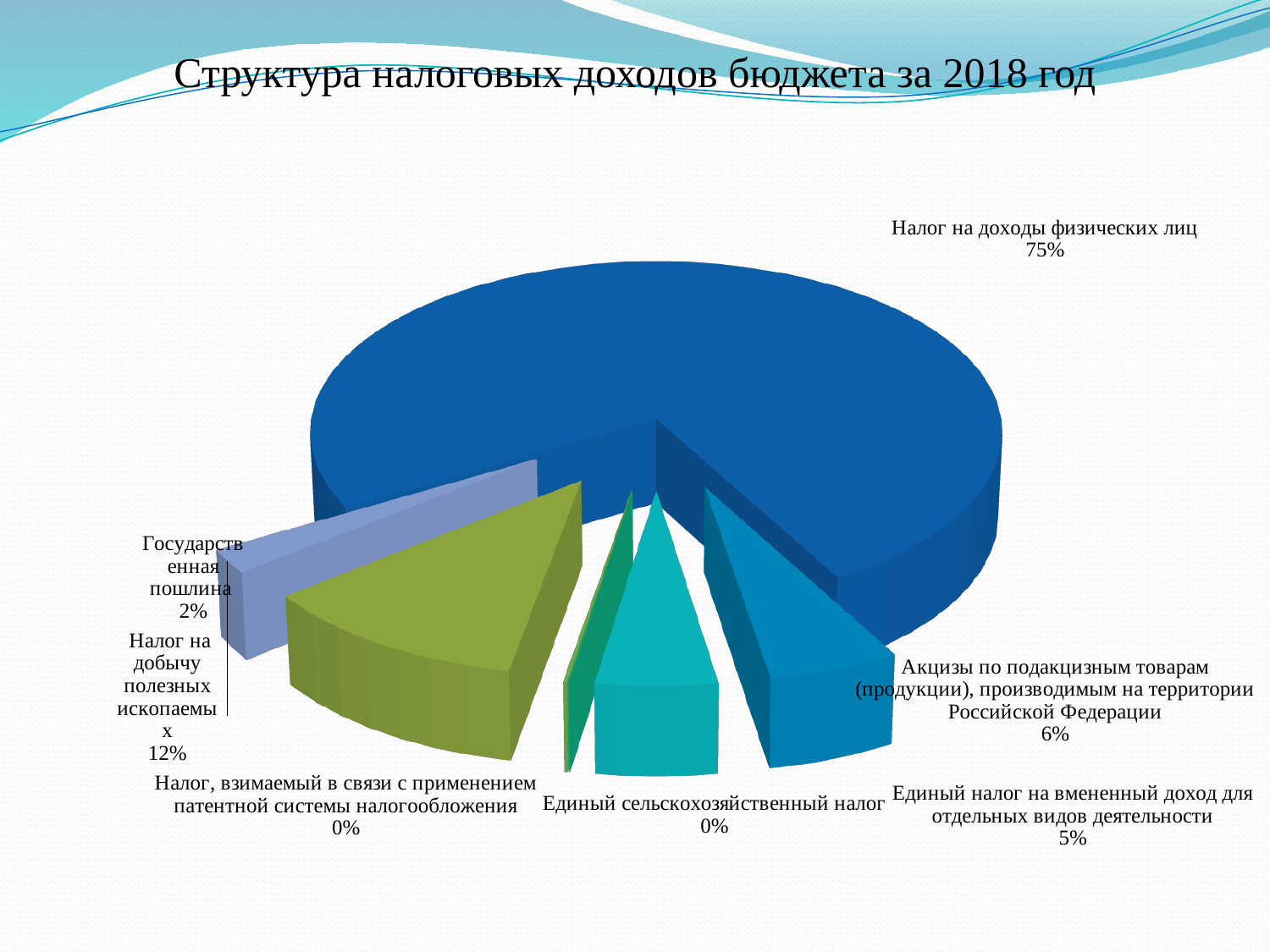

# Структура налоговых доходов бюджета за 2018 год

[unsupported chart]